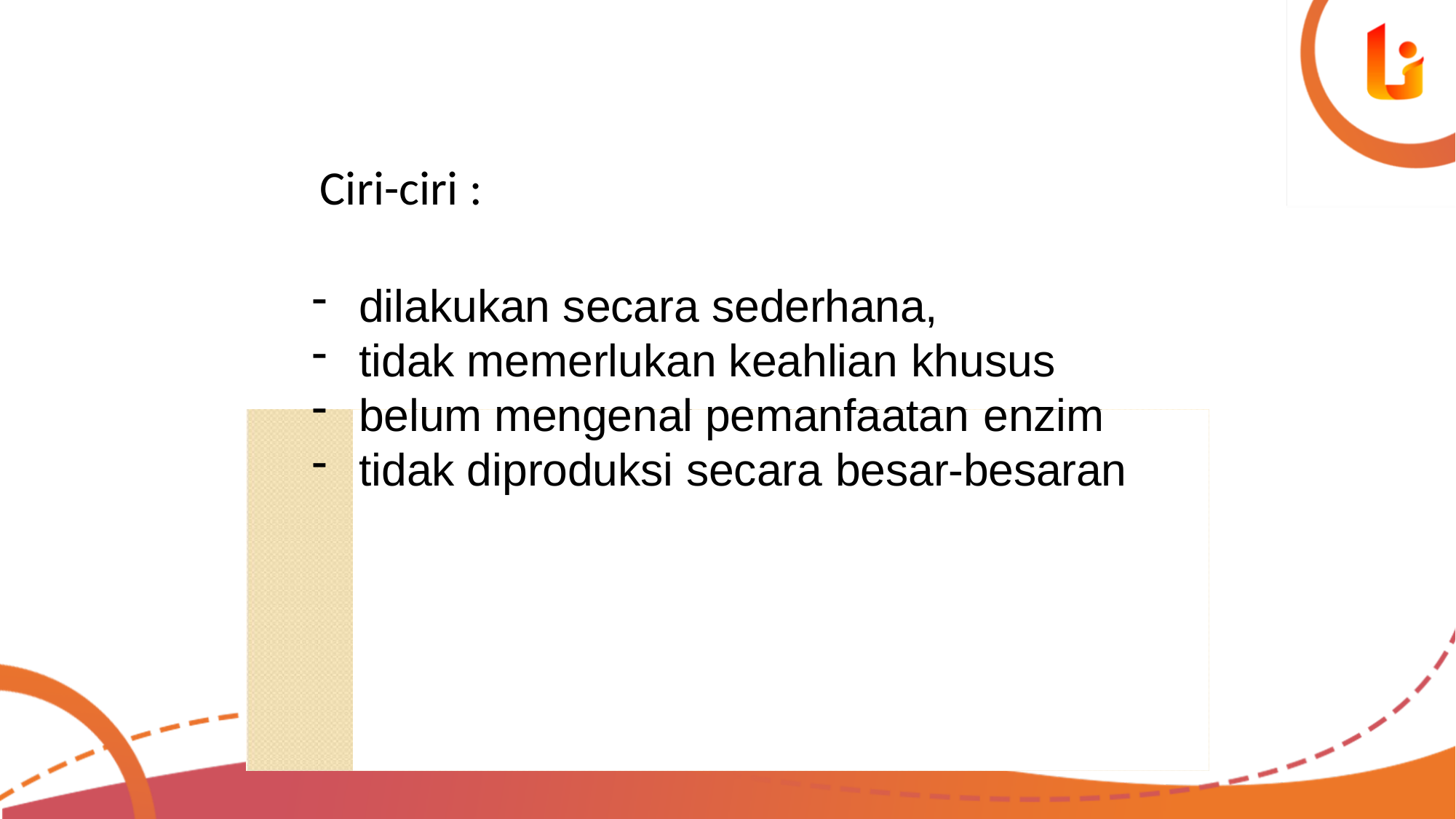

# Ciri-ciri :
dilakukan secara sederhana,
tidak memerlukan keahlian khusus
belum mengenal pemanfaatan enzim
tidak diproduksi secara besar-besaran